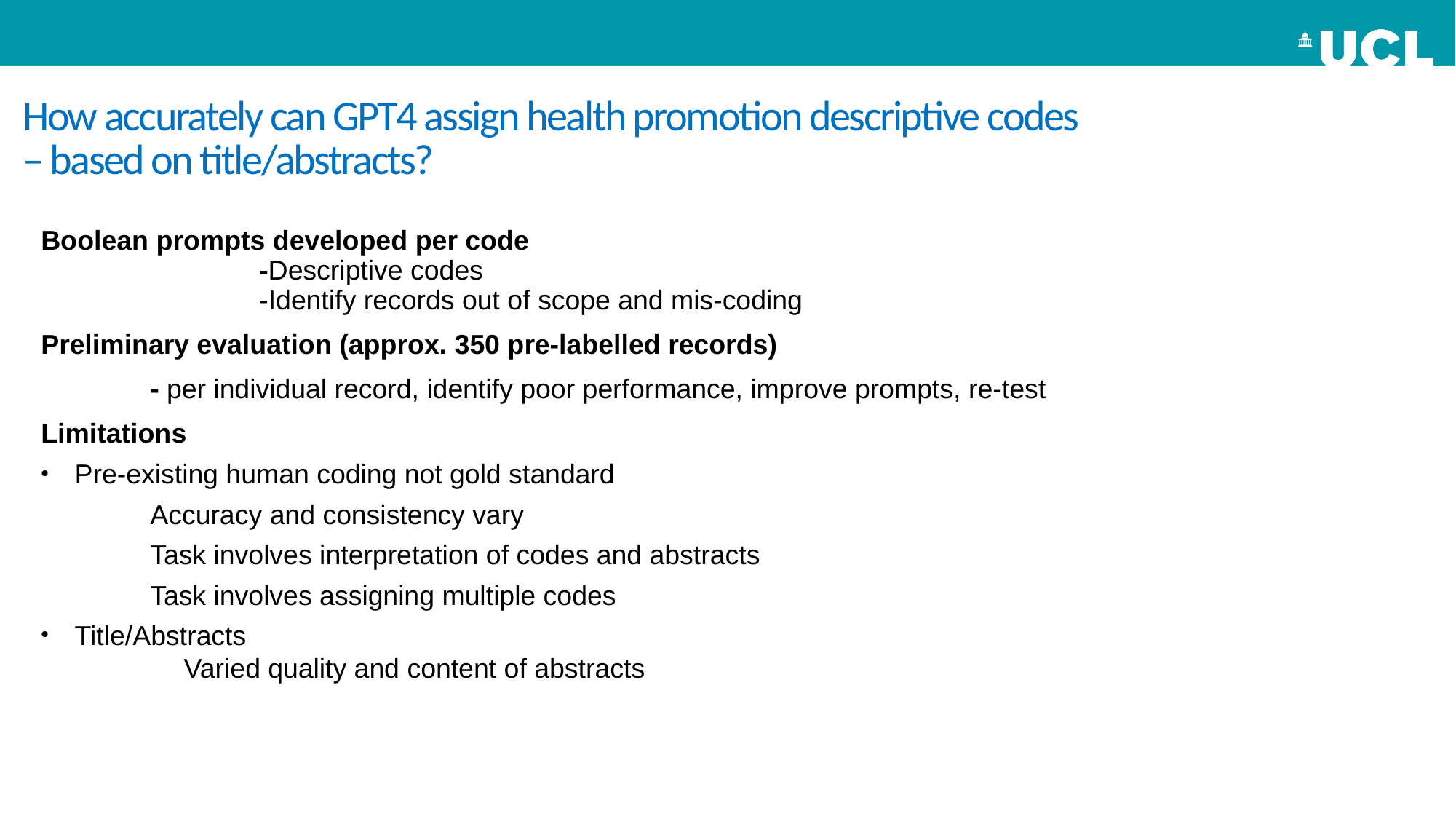

# How accurately can GPT4 assign health promotion descriptive codes – based on title/abstracts?
Boolean prompts developed per code
		-Descriptive codes
		-Identify records out of scope and mis-coding
Preliminary evaluation (approx. 350 pre-labelled records)
	- per individual record, identify poor performance, improve prompts, re-test
Limitations
Pre-existing human coding not gold standard
	Accuracy and consistency vary
	Task involves interpretation of codes and abstracts
	Task involves assigning multiple codes
Title/Abstracts
	Varied quality and content of abstracts